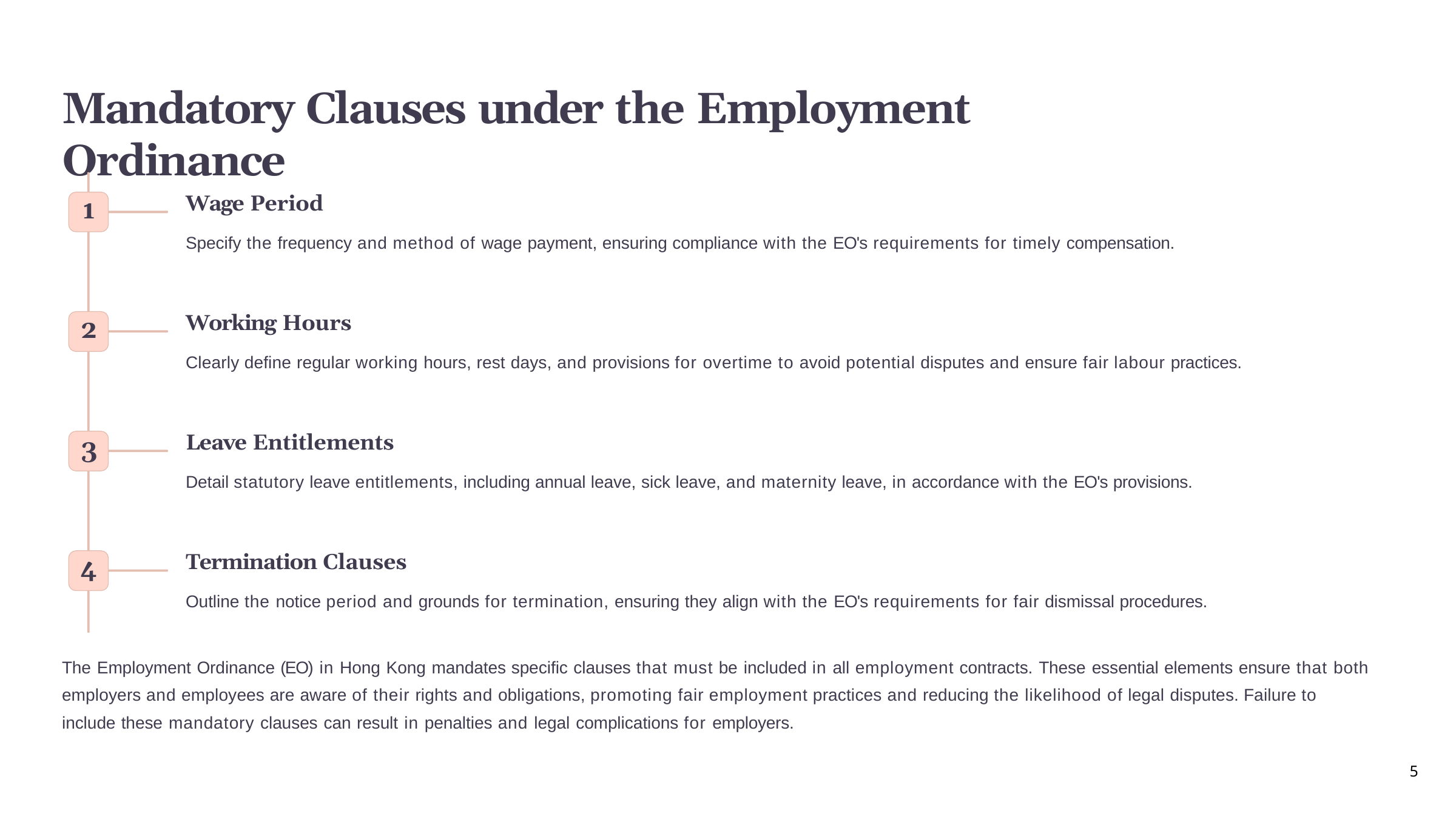

# Mandatory Clauses under the Employment Ordinance

Wage Period
Specify the frequency and method of wage payment, ensuring compliance with the EO's requirements for timely compensation.
1
Working Hours
Clearly define regular working hours, rest days, and provisions for overtime to avoid potential disputes and ensure fair labour practices.
2

Leave Entitlements
Detail statutory leave entitlements, including annual leave, sick leave, and maternity leave, in accordance with the EO's provisions.
3

Termination Clauses
Outline the notice period and grounds for termination, ensuring they align with the EO's requirements for fair dismissal procedures.
4

The Employment Ordinance (EO) in Hong Kong mandates specific clauses that must be included in all employment contracts. These essential elements ensure that both employers and employees are aware of their rights and obligations, promoting fair employment practices and reducing the likelihood of legal disputes. Failure to  include these mandatory clauses can result in penalties and legal complications for employers.
5